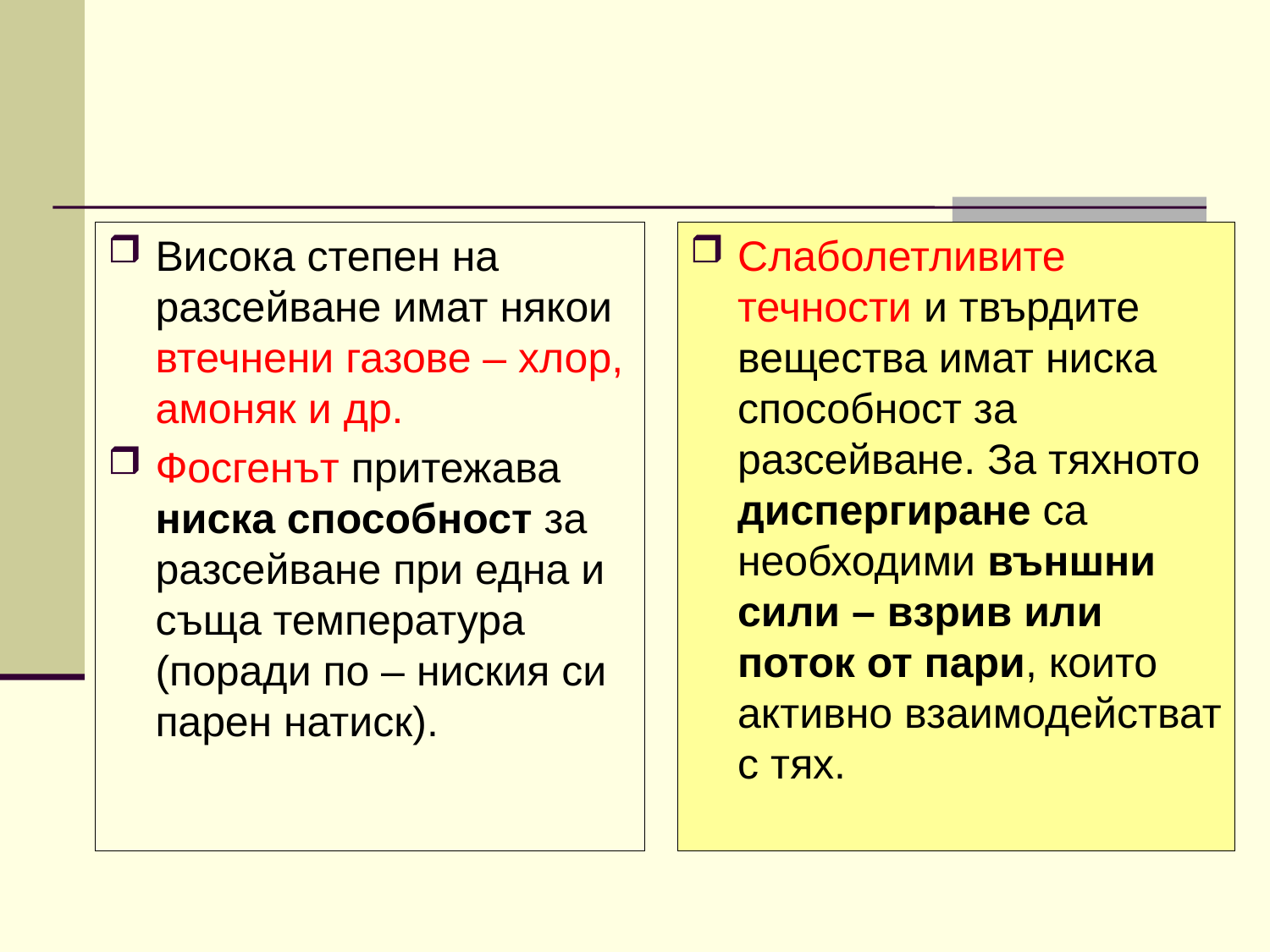

Висока степен на разсейване имат някои втечнени газове – хлор, амоняк и др.
Фосгенът притежава ниска способност за разсейване при една и съща температура (поради по – ниския си парен натиск).

Слаболетливите течности и твърдите вещества имат ниска способност за разсейване. За тяхното диспергиране са необходими външни сили – взрив или поток от пари, които активно взаимодействат с тях.